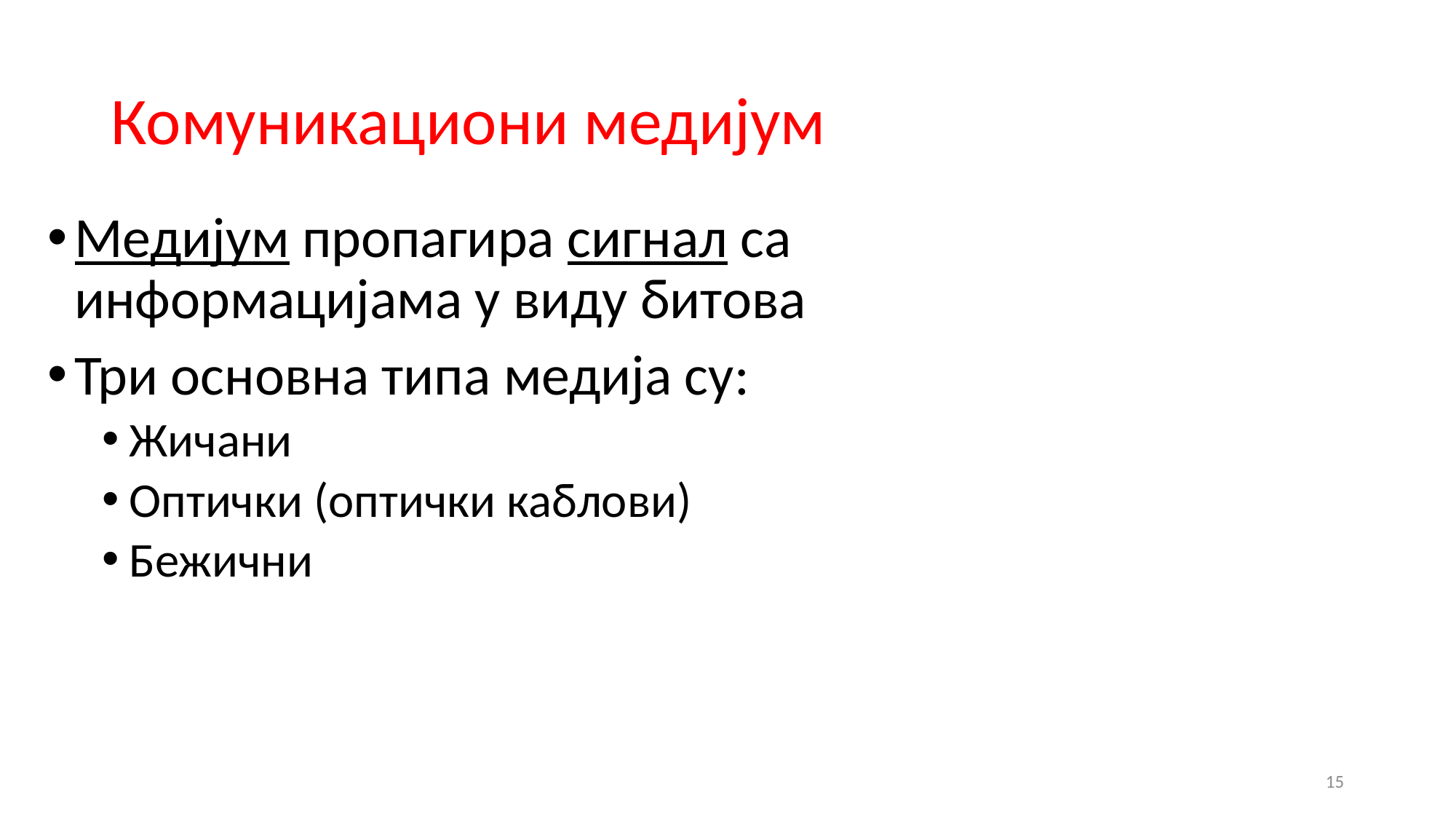

# Комуникациони медијум
Медијум пропагира сигнал са информацијама у виду битова
Три основна типа медија су:
Жичани
Оптички (оптички каблови)
Бежични
15